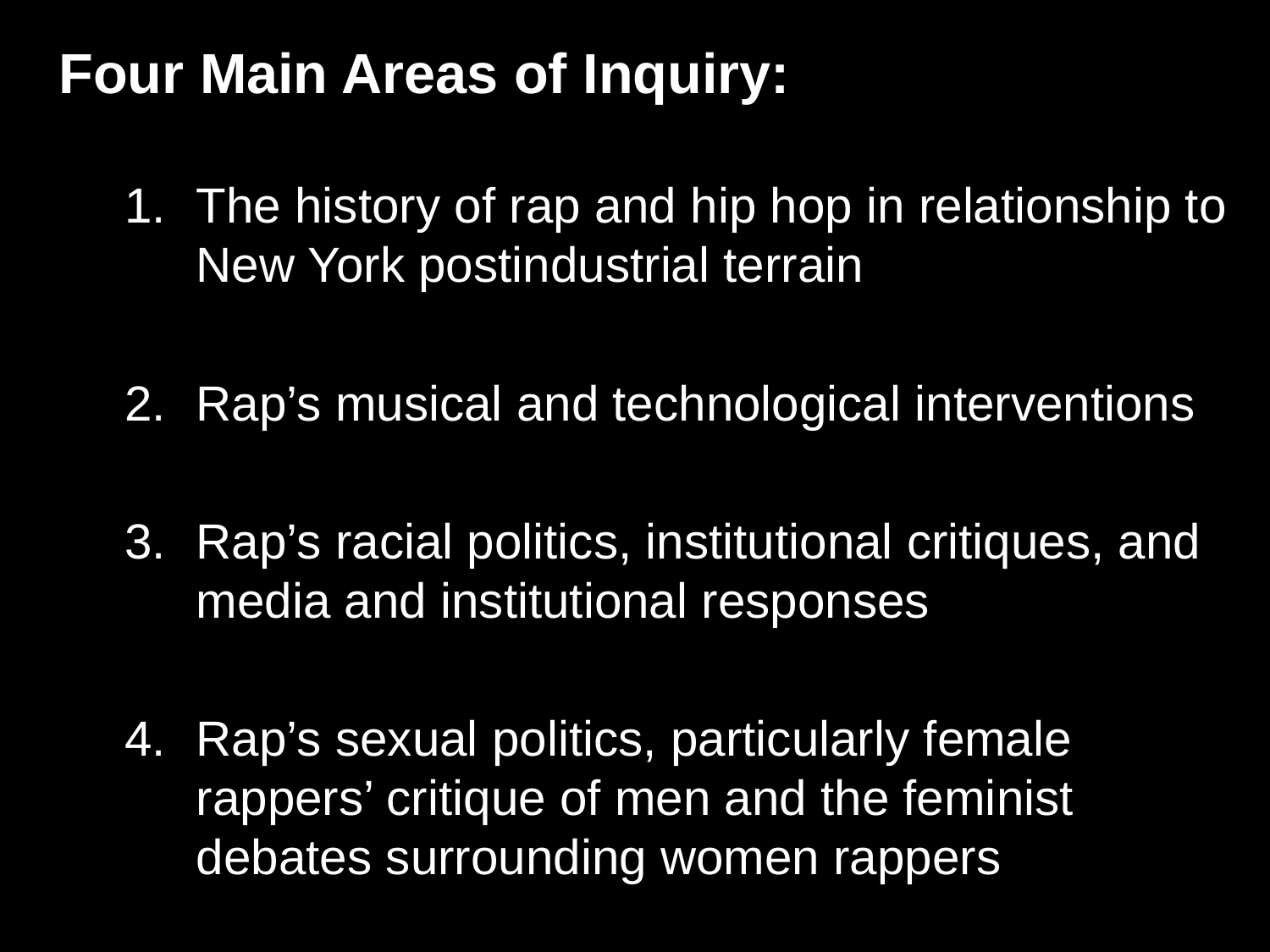

Four Main Areas of Inquiry:
The history of rap and hip hop in relationship to New York postindustrial terrain

Rap’s musical and technological interventions

Rap’s racial politics, institutional critiques, and media and institutional responses

Rap’s sexual politics, particularly female rappers’ critique of men and the feminist debates surrounding women rappers